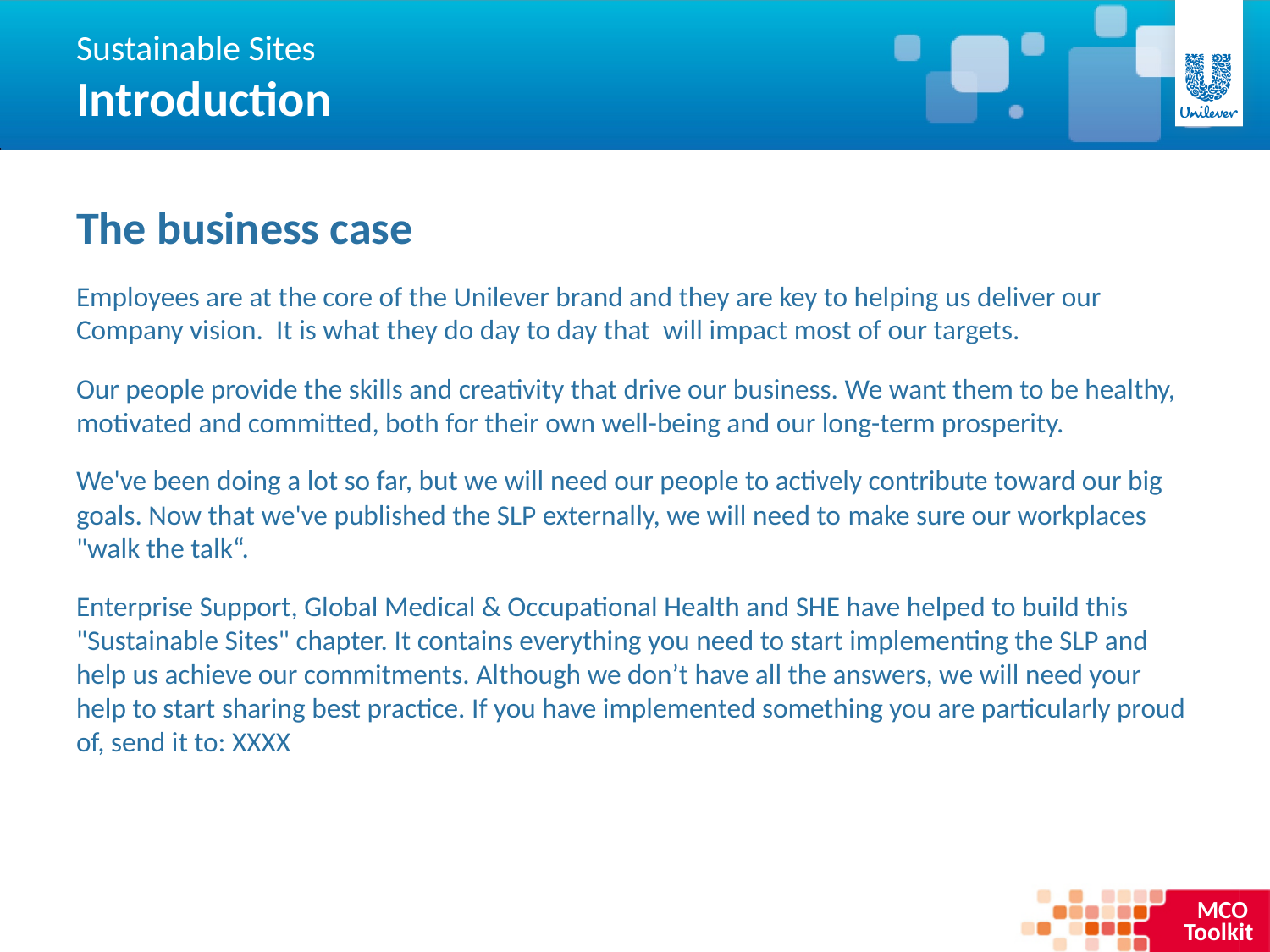

Sustainable Sites
Introduction
The business case
Employees are at the core of the Unilever brand and they are key to helping us deliver our Company vision.  It is what they do day to day that  will impact most of our targets.
Our people provide the skills and creativity that drive our business. We want them to be healthy, motivated and committed, both for their own well-being and our long-term prosperity.
We've been doing a lot so far, but we will need our people to actively contribute toward our big goals. Now that we've published the SLP externally, we will need to make sure our workplaces "walk the talk“.
Enterprise Support, Global Medical & Occupational Health and SHE have helped to build this "Sustainable Sites" chapter. It contains everything you need to start implementing the SLP and help us achieve our commitments. Although we don’t have all the answers, we will need your help to start sharing best practice. If you have implemented something you are particularly proud of, send it to: XXXX